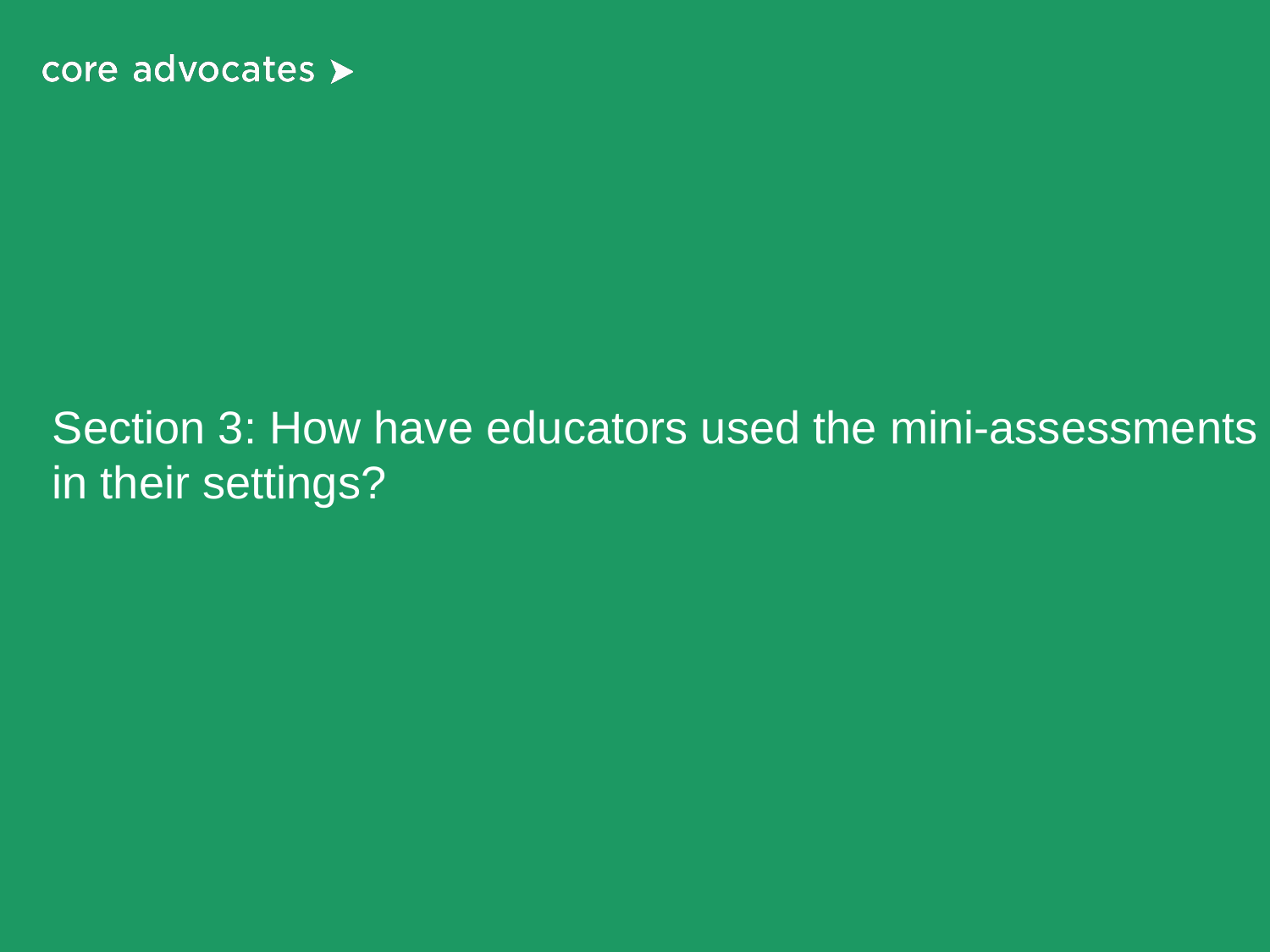

# Section 3: How have educators used the mini-assessments in their settings?